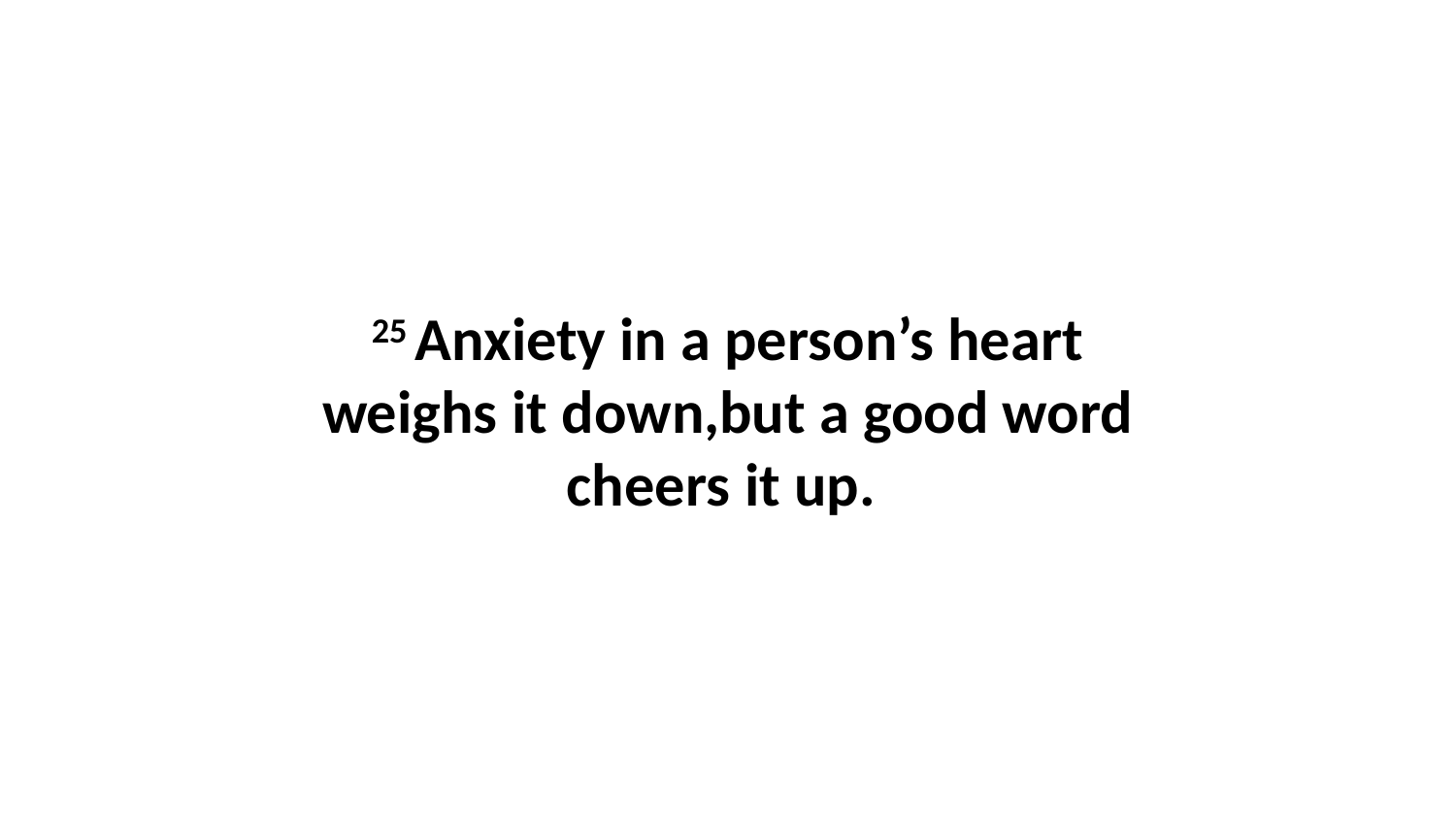

25 Anxiety in a person’s heart weighs it down,but a good word cheers it up.